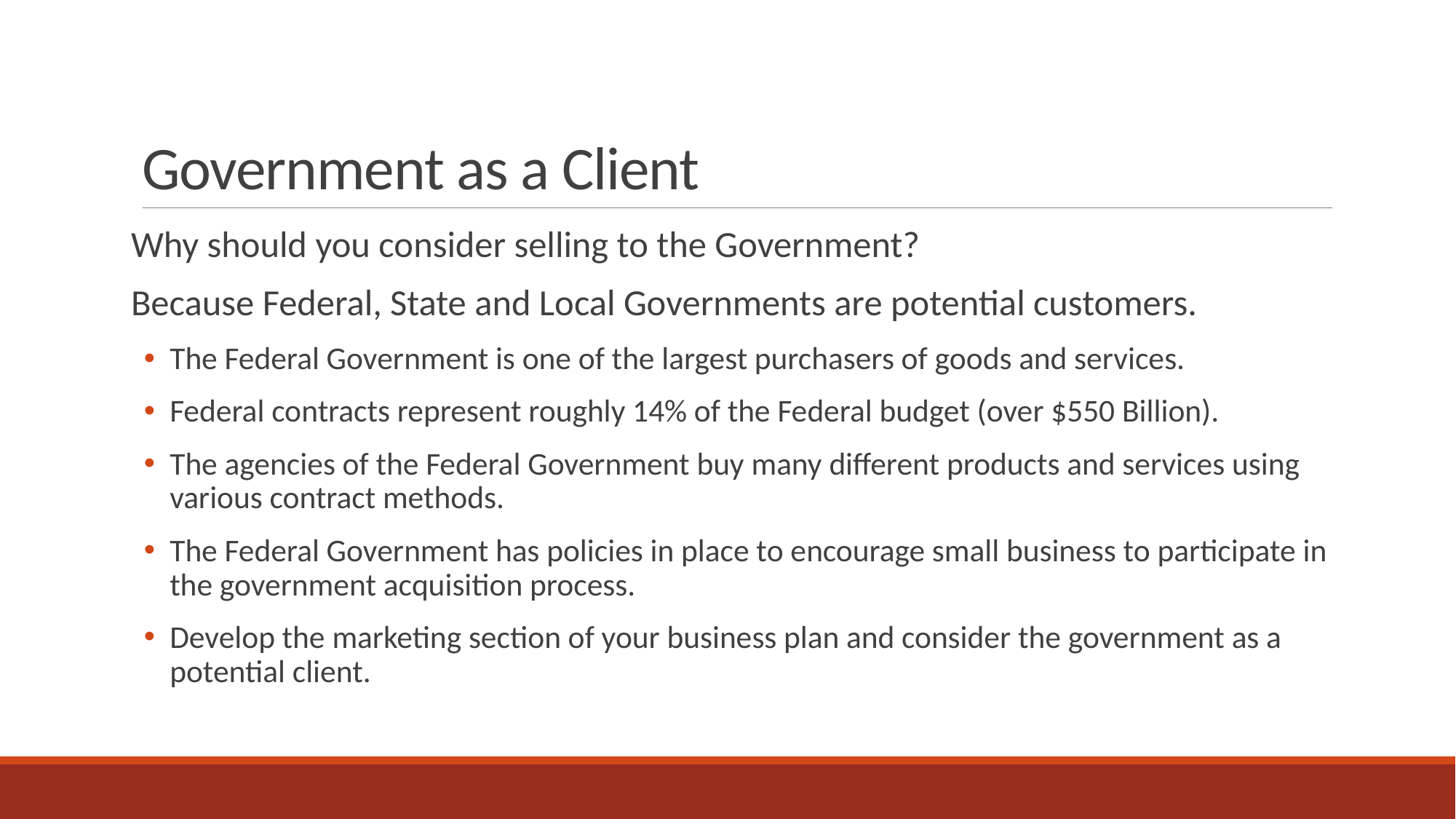

# Government as a Client
Why should you consider selling to the Government?
Because Federal, State and Local Governments are potential customers.
The Federal Government is one of the largest purchasers of goods and services.
Federal contracts represent roughly 14% of the Federal budget (over $550 Billion).
The agencies of the Federal Government buy many different products and services using various contract methods.
The Federal Government has policies in place to encourage small business to participate in the government acquisition process.
Develop the marketing section of your business plan and consider the government as a potential client.